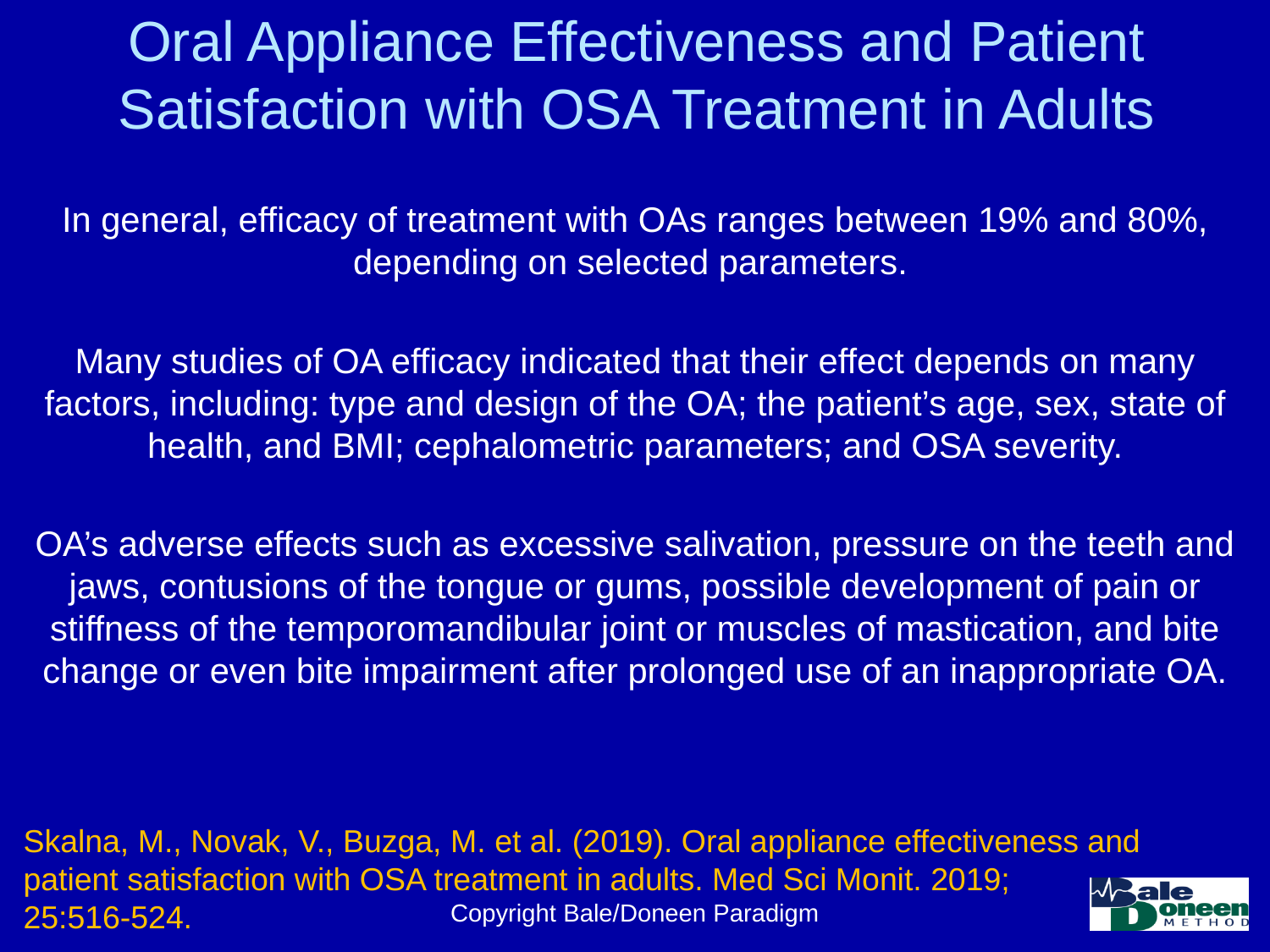

# Oral Appliance Effectiveness and Patient Satisfaction with OSA Treatment in Adults
In general, efficacy of treatment with OAs ranges between 19% and 80%, depending on selected parameters.

Many studies of OA efficacy indicated that their effect depends on many factors, including: type and design of the OA; the patient’s age, sex, state of health, and BMI; cephalometric parameters; and OSA severity.

OA’s adverse effects such as excessive salivation, pressure on the teeth and jaws, contusions of the tongue or gums, possible development of pain or stiffness of the temporomandibular joint or muscles of mastication, and bite change or even bite impairment after prolonged use of an inappropriate OA.

Skalna, M., Novak, V., Buzga, M. et al. (2019). Oral appliance effectiveness and patient satisfaction with OSA treatment in adults. Med Sci Monit. 2019;
25:516-524.
Copyright Bale/Doneen Paradigm